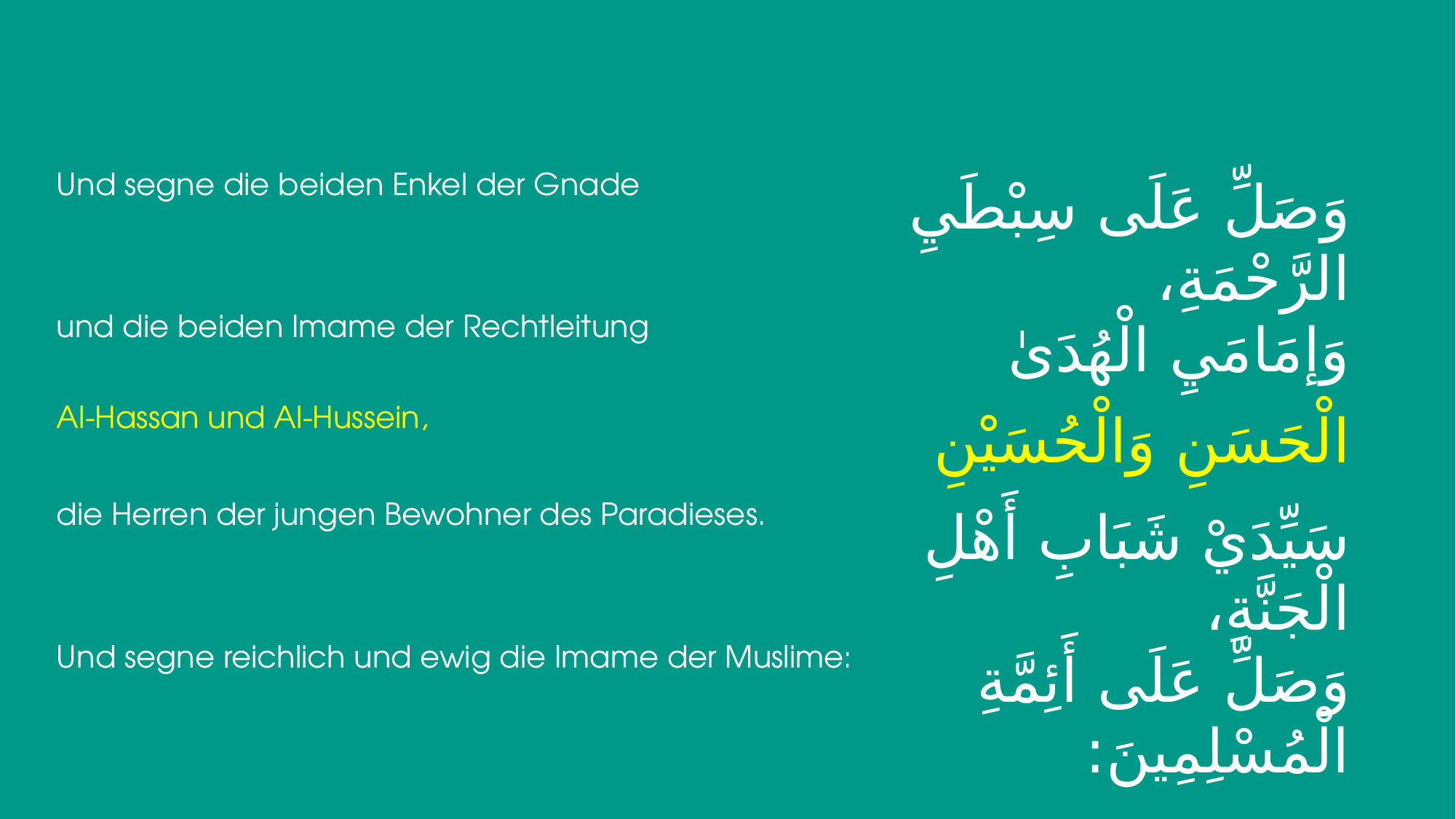

| Und segne die beiden Enkel der Gnade | وَصَلِّ عَلَى سِبْطَيِ الرَّحْمَةِ، |
| --- | --- |
| und die beiden Imame der Rechtleitung | وَإمَامَيِ الْهُدَىٰ |
| Al-Hassan und Al-Hussein, | الْحَسَنِ وَالْحُسَيْنِ |
| die Herren der jungen Bewohner des Paradieses. | سَيِّدَيْ شَبَابِ أَهْلِ الْجَنَّةِ، |
| Und segne reichlich und ewig die Imame der Muslime: | وَصَلِّ عَلَى أَئِمَّةِ الْمُسْلِمِينَ: |